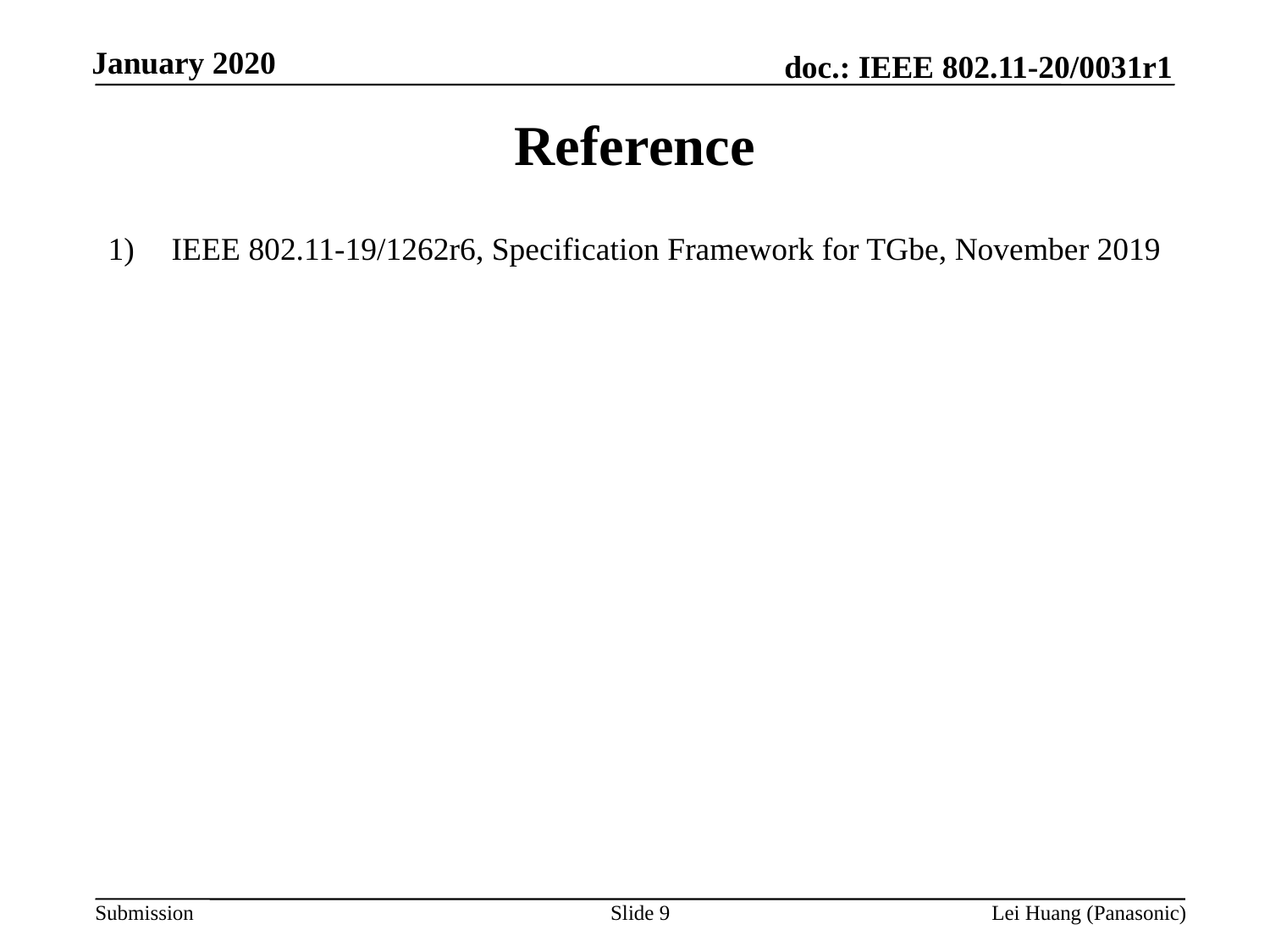

# Reference
IEEE 802.11-19/1262r6, Specification Framework for TGbe, November 2019
Slide 9
Lei Huang (Panasonic)